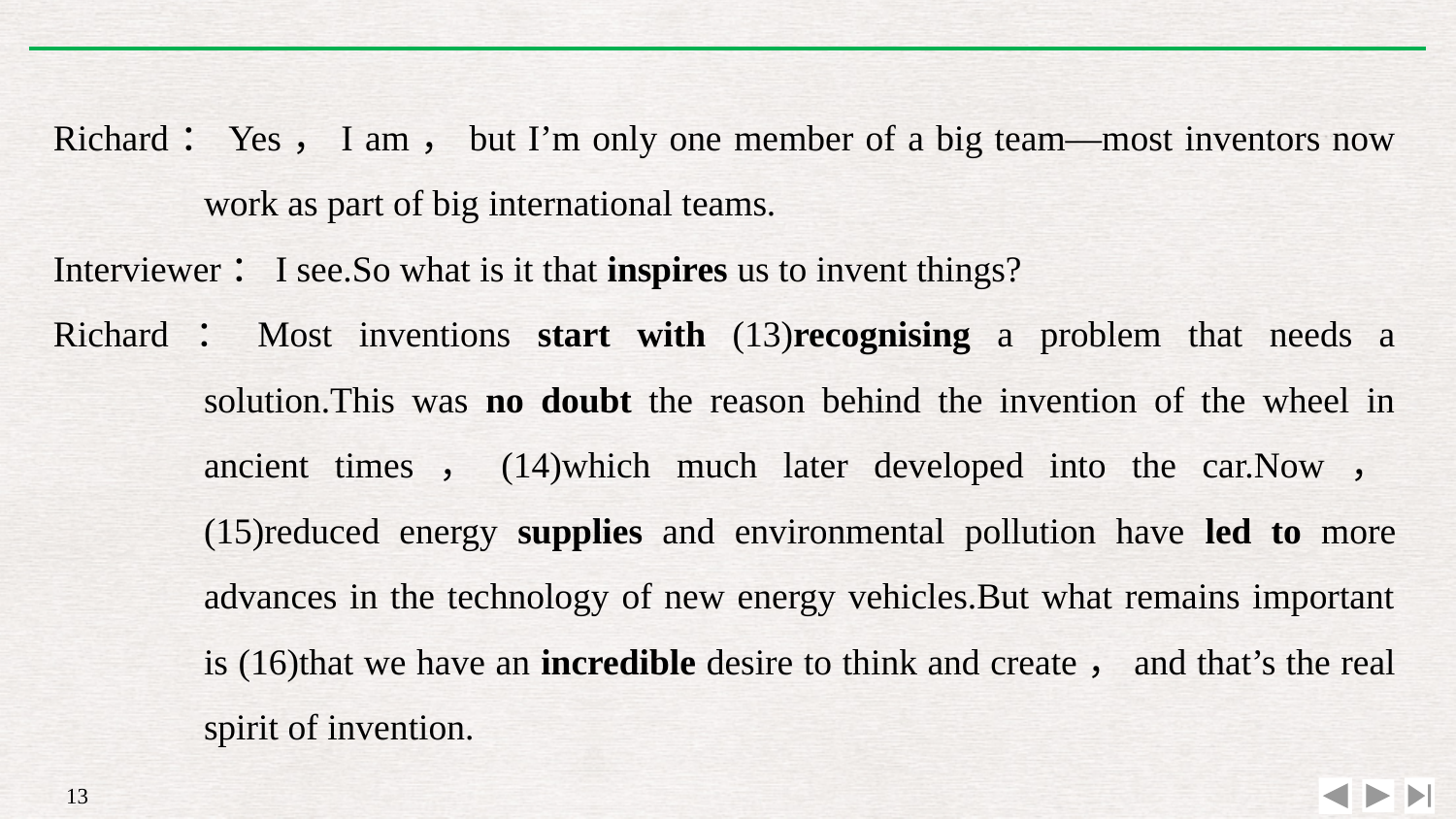

Richard：Yes，I am，but I’m only one member of a big team—most inventors now work as part of big international teams.
Interviewer：I see.So what is it that inspires us to invent things?
Richard：Most inventions start with (13)recognising a problem that needs a solution.This was no doubt the reason behind the invention of the wheel in ancient times，(14)which much later developed into the car.Now，(15)reduced energy supplies and environmental pollution have led to more advances in the technology of new energy vehicles.But what remains important is (16)that we have an incredible desire to think and create，and that’s the real spirit of invention.